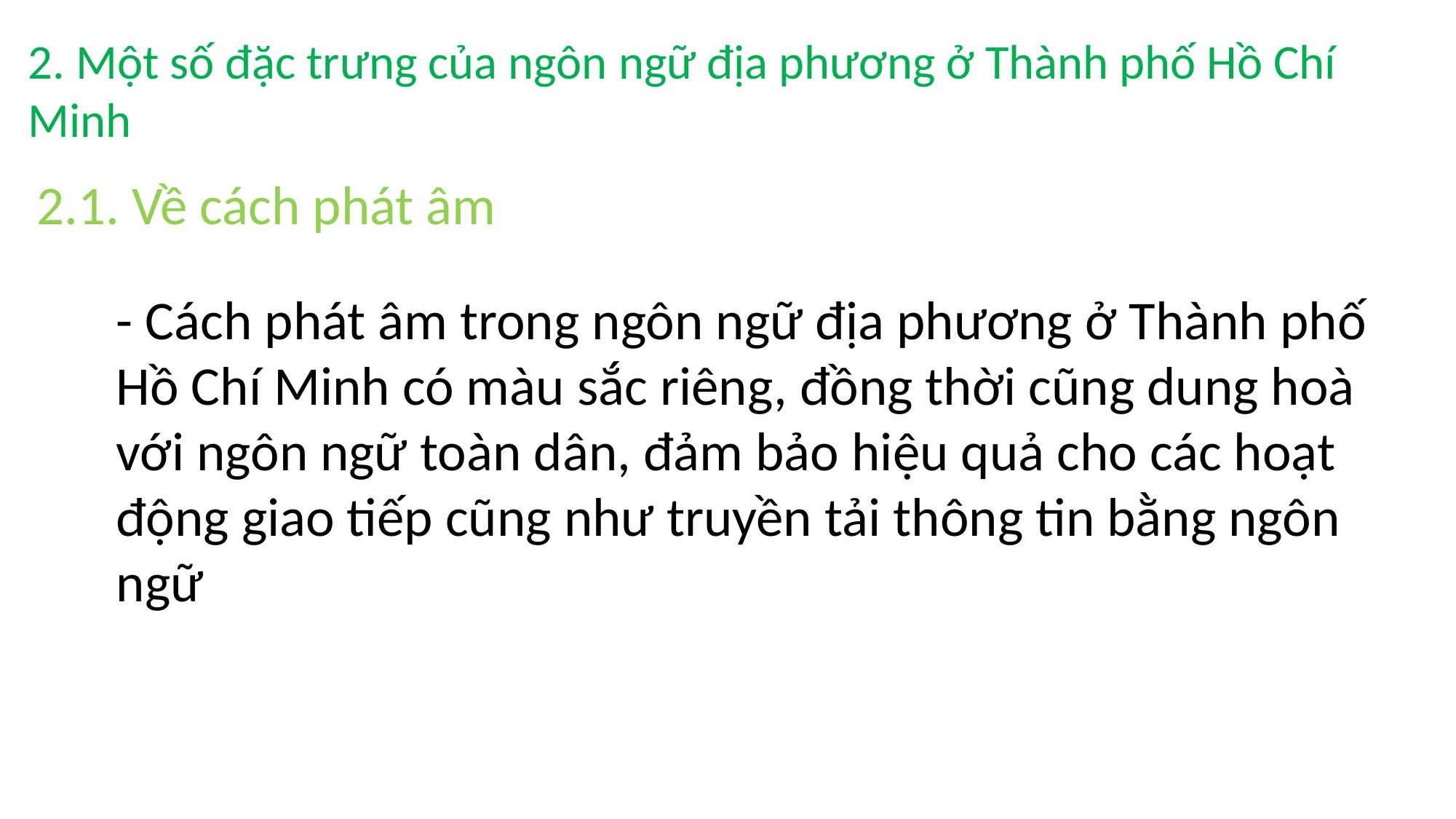

2. Một số đặc trưng của ngôn ngữ địa phương ở Thành phố Hồ Chí Minh
2.1. Về cách phát âm
- Cách phát âm trong ngôn ngữ địa phương ở Thành phố Hồ Chí Minh có màu sắc riêng, đồng thời cũng dung hoà với ngôn ngữ toàn dân, đảm bảo hiệu quả cho các hoạt động giao tiếp cũng như truyền tải thông tin bằng ngôn ngữ